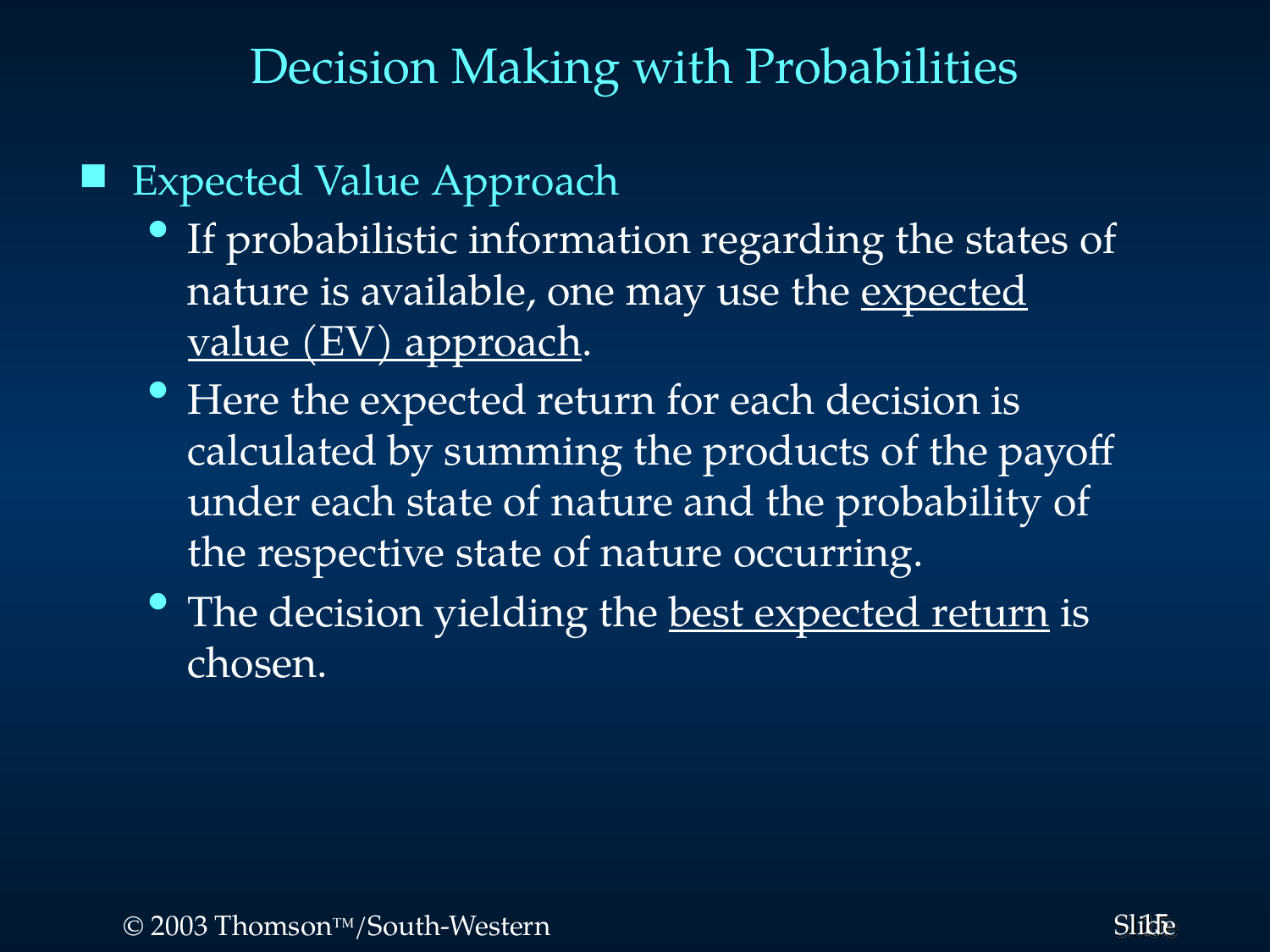

# Decision Making with Probabilities
Expected Value Approach
If probabilistic information regarding the states of nature is available, one may use the expected value (EV) approach.
Here the expected return for each decision is calculated by summing the products of the payoff under each state of nature and the probability of the respective state of nature occurring.
The decision yielding the best expected return is chosen.